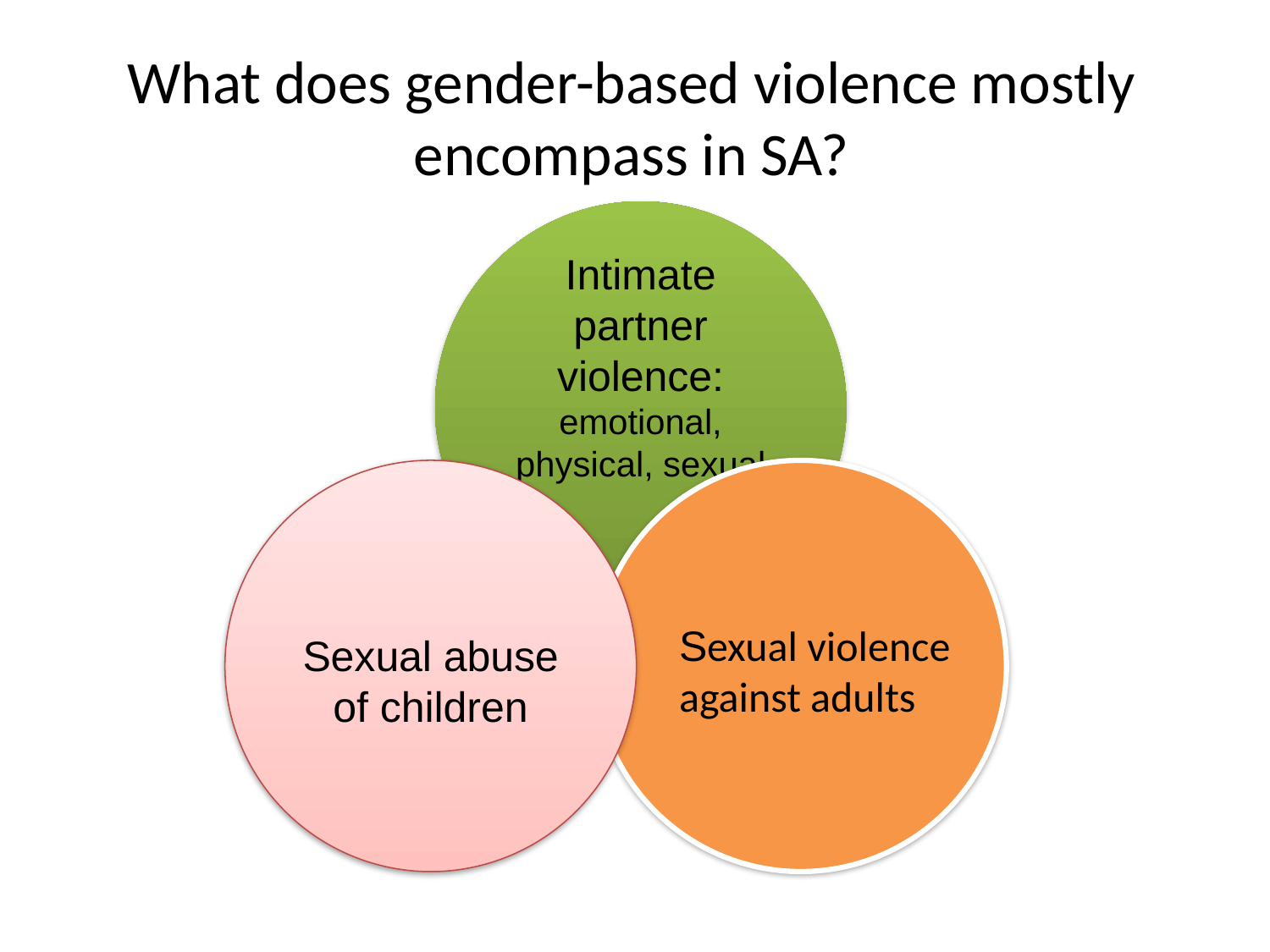

What does gender-based violence mostly encompass in SA?
Intimate partner violence: emotional, physical, sexual

Sexual abuse of children
Sexual violence
against adults